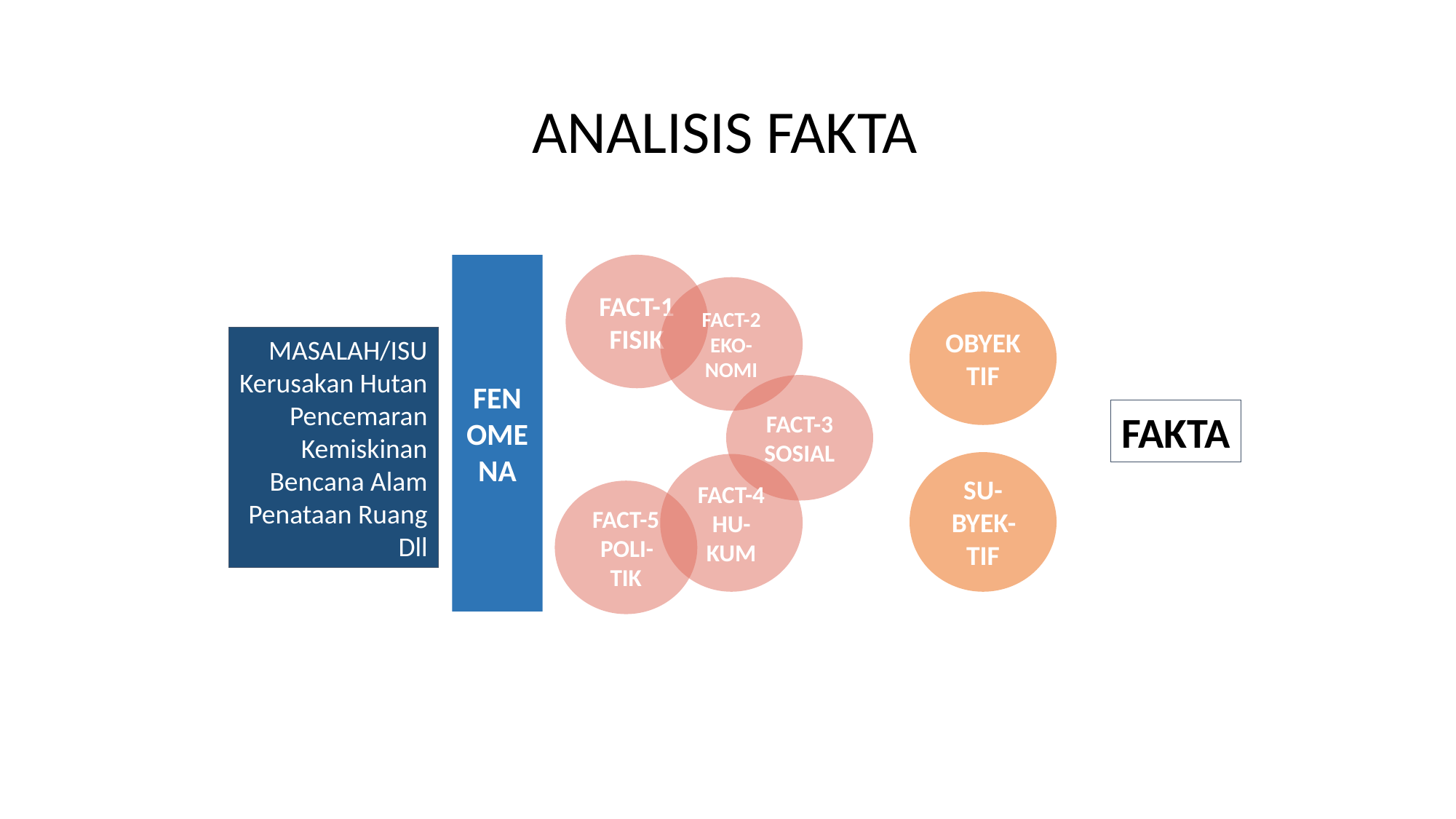

# ANALISIS FAKTA
FENOMENA
FACT-1 FISIK
FACT-2 EKO-NOMI
OBYEKTIF
MASALAH/ISU
Kerusakan Hutan
Pencemaran
Kemiskinan
Bencana Alam
Penataan Ruang
Dll
FACT-3 SOSIAL
FAKTA
SU-BYEK-TIF
FACT-4 HU-KUM
FACT-5 POLI-TIK